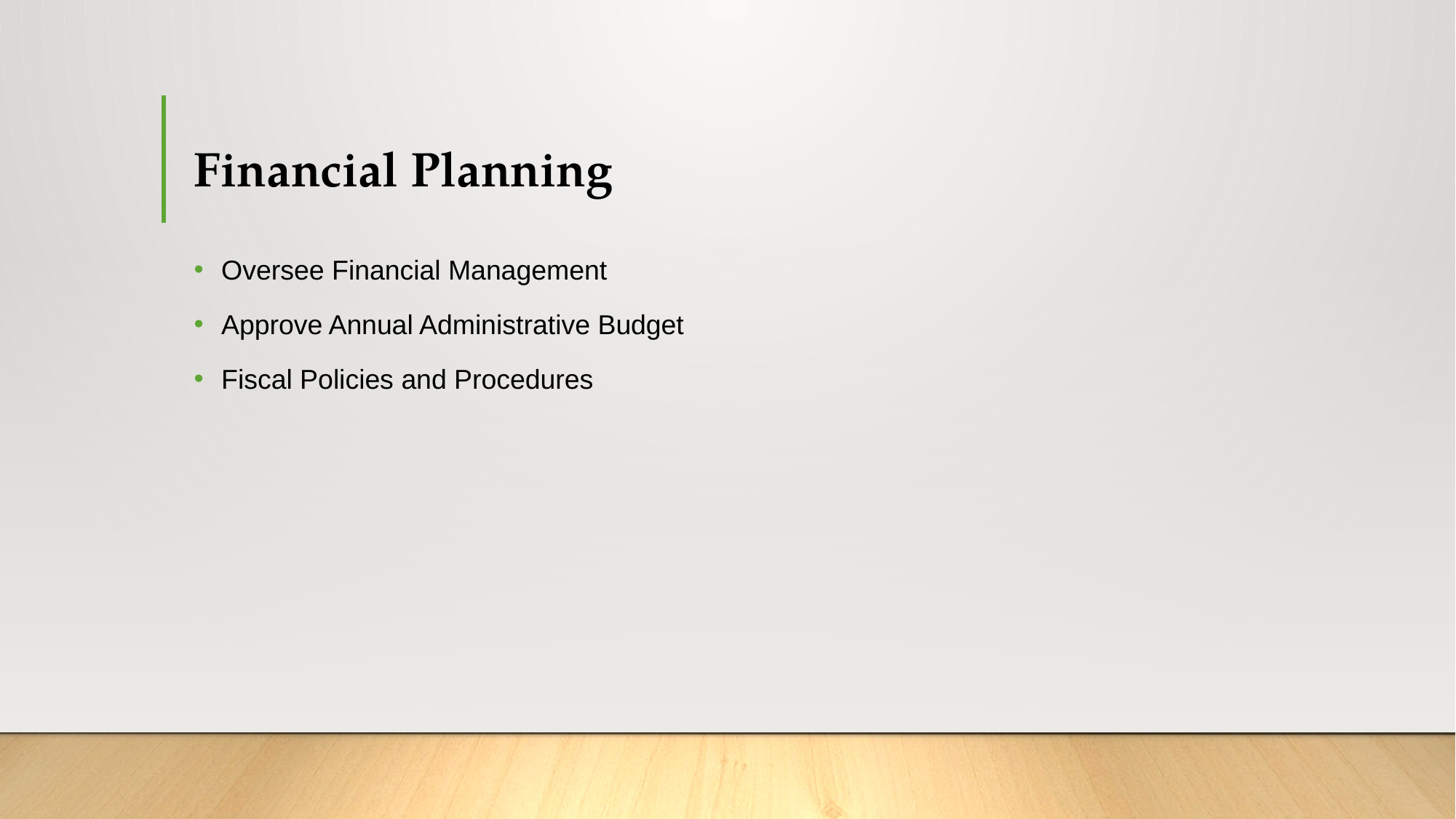

# Financial Planning
Oversee Financial Management
Approve Annual Administrative Budget
Fiscal Policies and Procedures